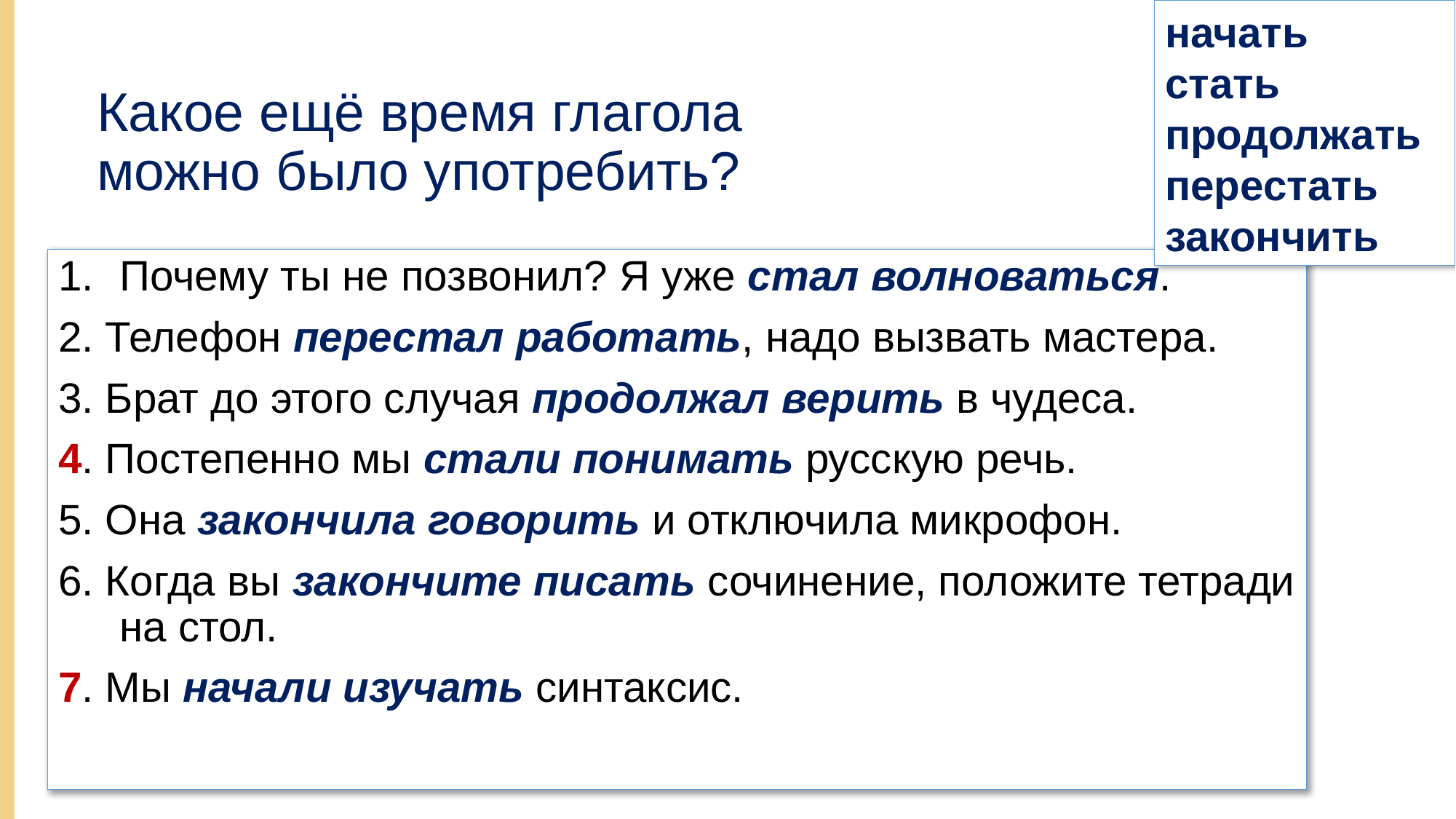

начать
стать продолжать перестать
закончить
# Какое ещё время глагола можно было употребить?
Почему ты не позвонил? Я уже стал волноваться.
2. Телефон перестал работать, надо вызвать мастера.
3. Брат до этого случая продолжал верить в чудеса.
4. Постепенно мы стали понимать русскую речь.
5. Она закончила говорить и отключила микрофон.
6. Когда вы закончите писать сочинение, положите тетради на стол.
7. Мы начали изучать синтаксис.